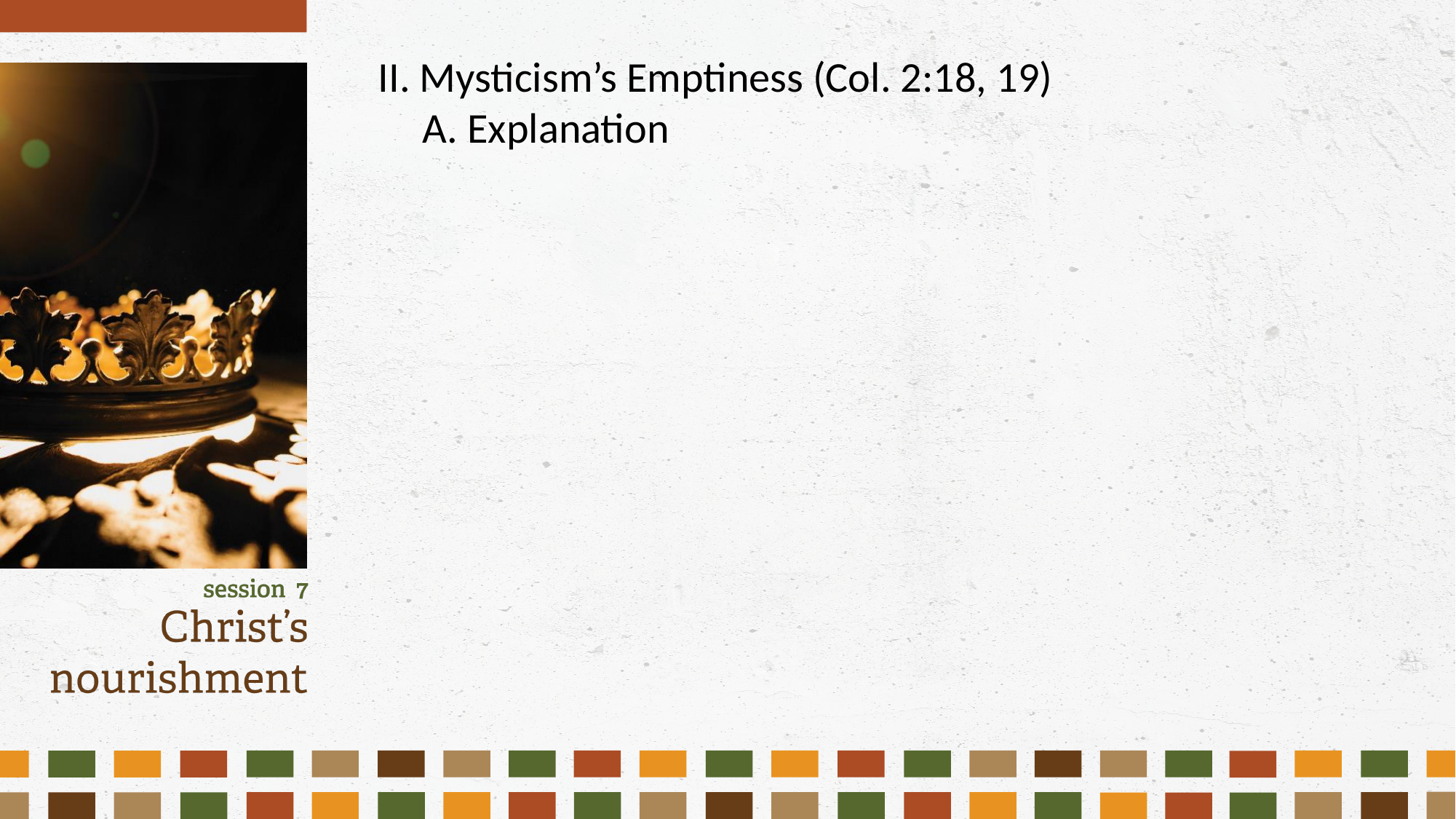

II. Mysticism’s Emptiness (Col. 2:18, 19)
	A. Explanation